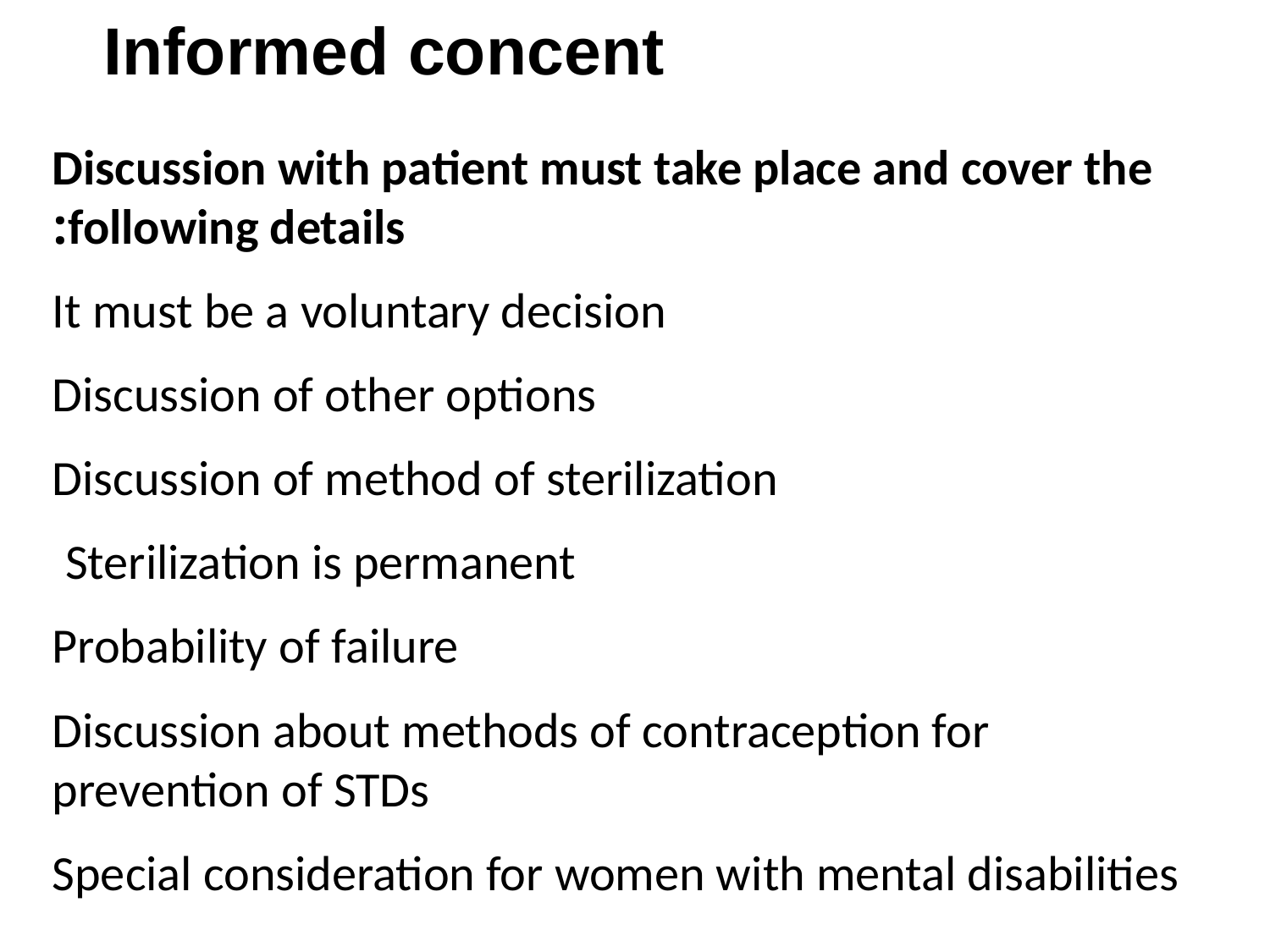

# Informed concent
Discussion with patient must take place and cover the following details:
It must be a voluntary decision
Discussion of other options
Discussion of method of sterilization
Sterilization is permanent
Probability of failure
Discussion about methods of contraception for prevention of STDs
Special consideration for women with mental disabilities